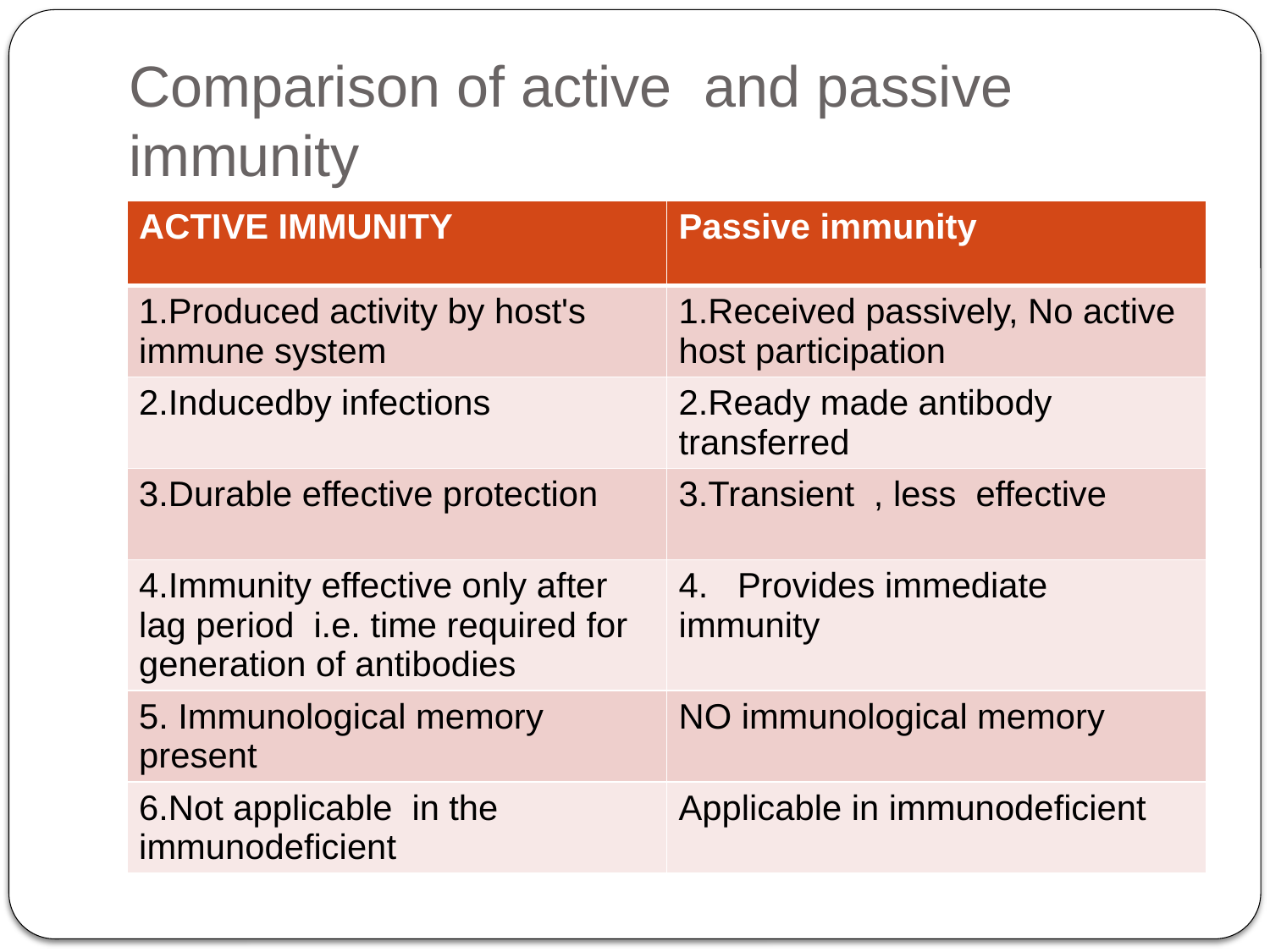

# Comparison of active  and passive immunity
| ACTIVE IMMUNITY | Passive immunity |
| --- | --- |
| 1.Produced activity by host's immune system | 1.Received passively, No active host participation |
| 2.Inducedby infections | 2.Ready made antibody transferred |
| 3.Durable effective protection | 3.Transient , less effective |
| 4.Immunity effective only after lag period i.e. time required for generation of antibodies | 4. Provides immediate immunity |
| 5. Immunological memory present | NO immunological memory |
| 6.Not applicable in the immunodeficient | Applicable in immunodeficient |